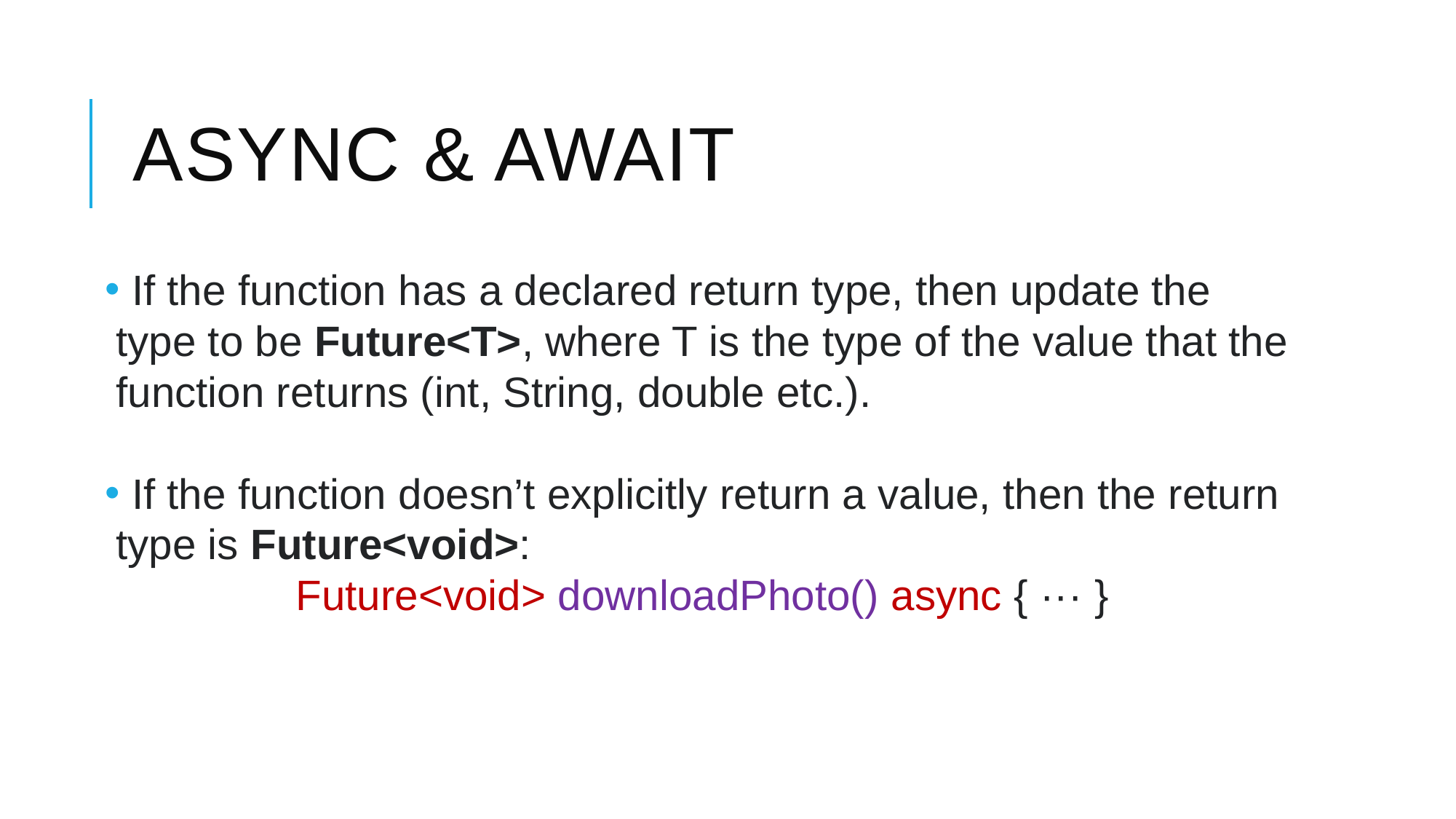

# ASync & Await
 If the function has a declared return type, then update the type to be Future<T>, where T is the type of the value that the function returns (int, String, double etc.).

 If the function doesn’t explicitly return a value, then the return type is Future<void>:
Future<void> downloadPhoto() async { ··· }